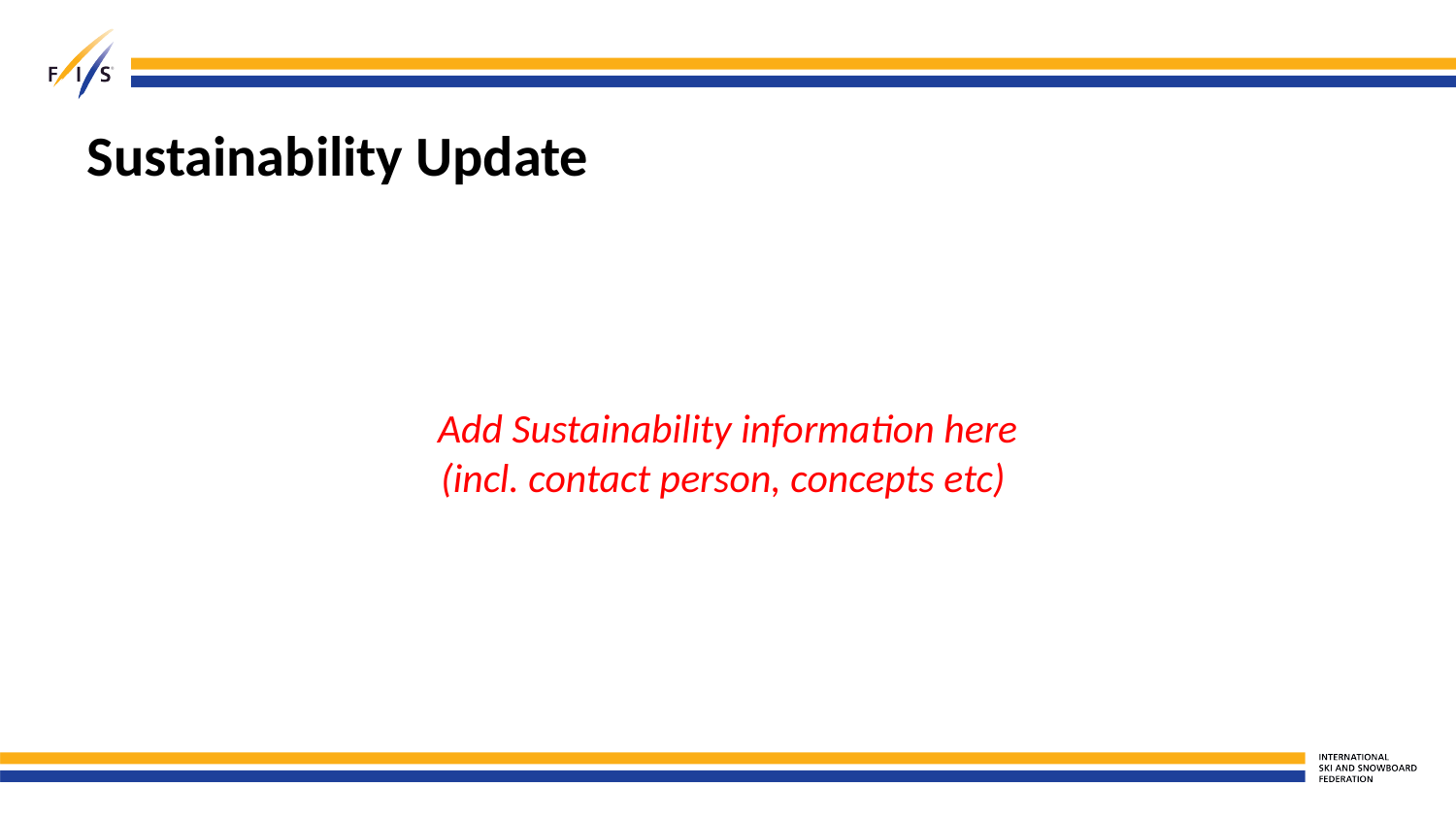

# Sustainability Update

Add Sustainability information here
(incl. contact person, concepts etc)